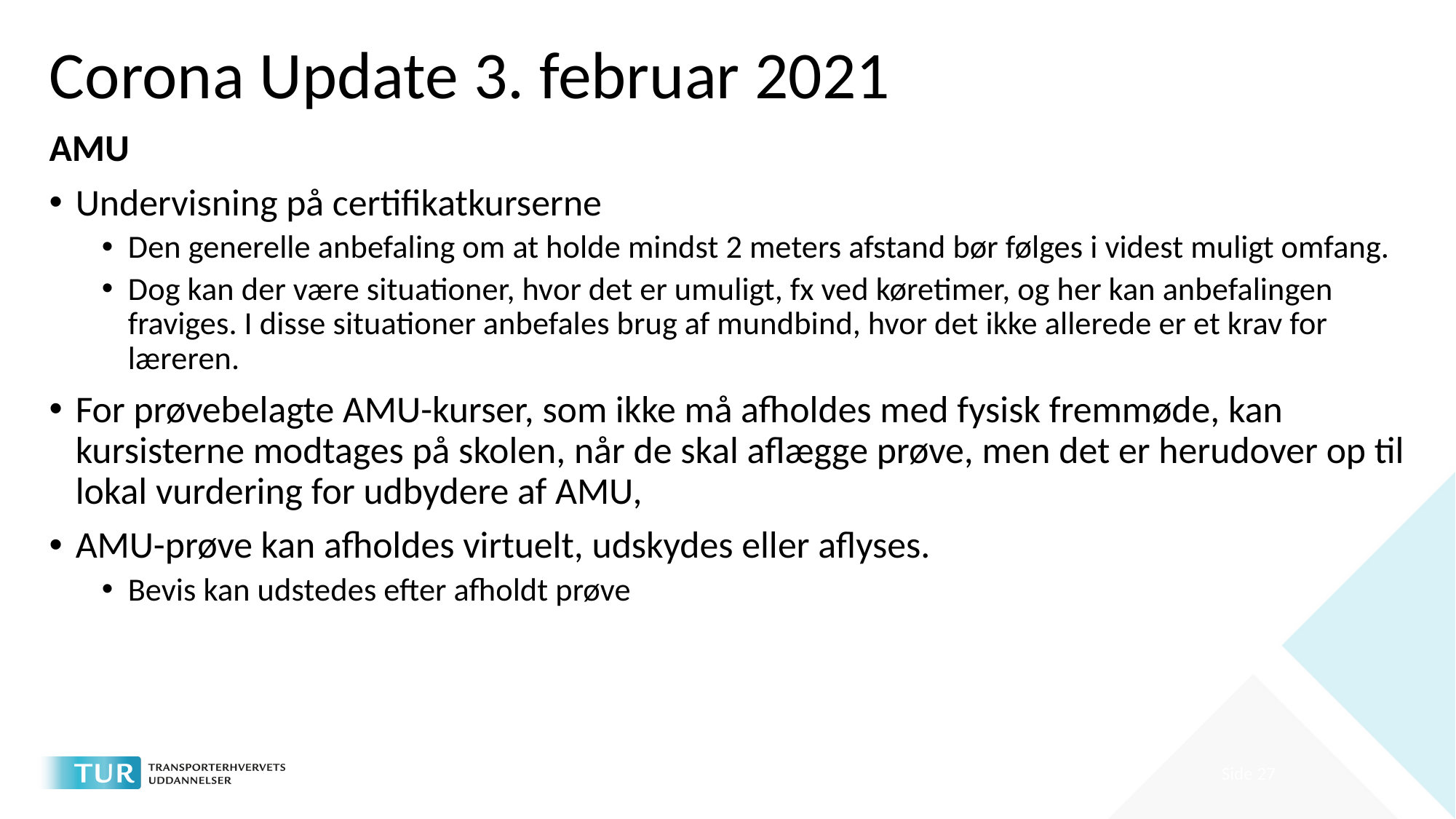

# Corona Update 3. februar 2021
AMU
Undervisning på certifikatkurserne
Den generelle anbefaling om at holde mindst 2 meters afstand bør følges i videst muligt omfang.
Dog kan der være situationer, hvor det er umuligt, fx ved køretimer, og her kan anbefalingen fraviges. I disse situationer anbefales brug af mundbind, hvor det ikke allerede er et krav for læreren.
For prøvebelagte AMU-kurser, som ikke må afholdes med fysisk fremmøde, kan kursisterne modtages på skolen, når de skal aflægge prøve, men det er herudover op til lokal vurdering for udbydere af AMU,
AMU-prøve kan afholdes virtuelt, udskydes eller aflyses.
Bevis kan udstedes efter afholdt prøve